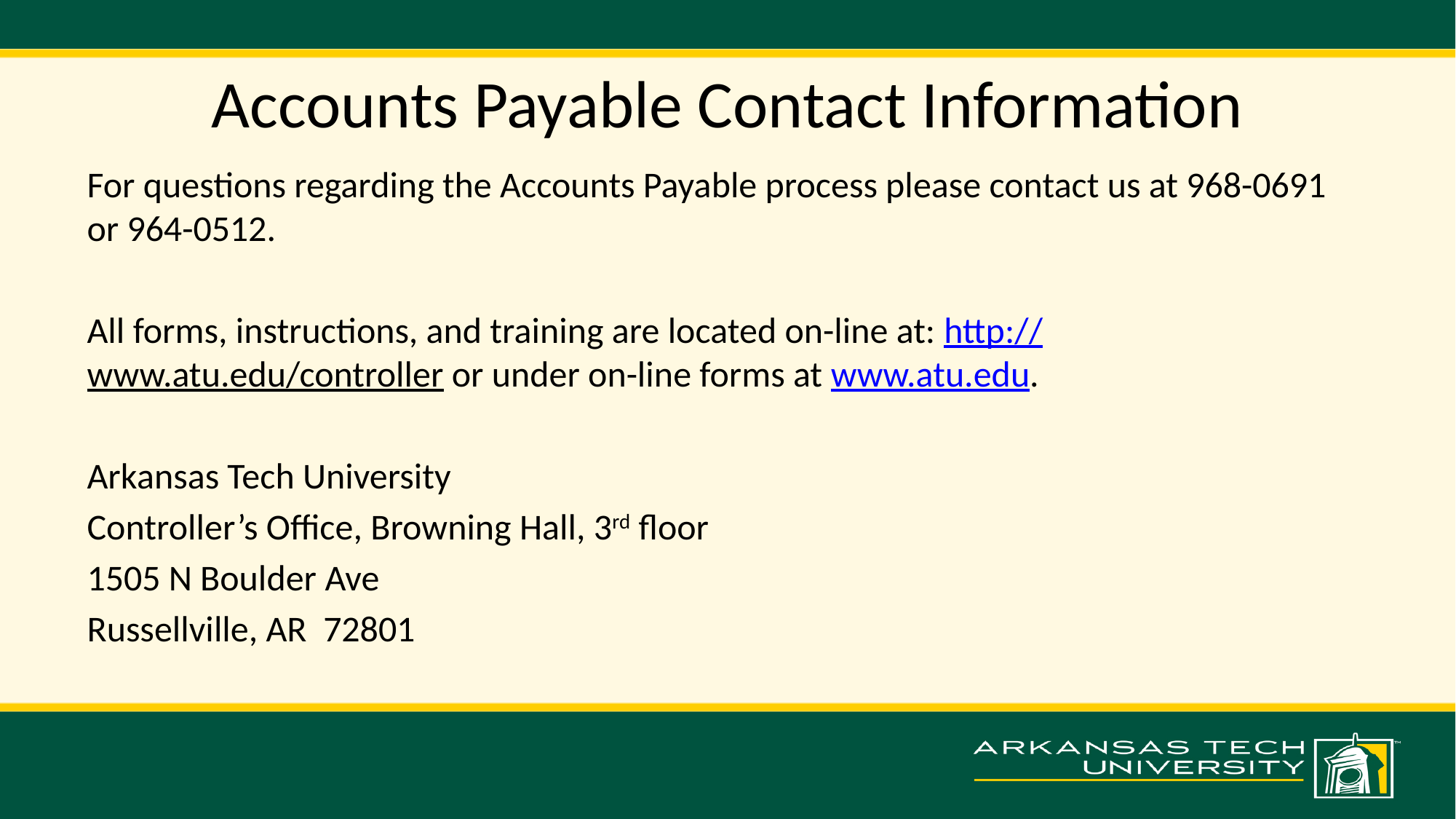

# Accounts Payable Contact Information
For questions regarding the Accounts Payable process please contact us at 968-0691 or 964-0512.

All forms, instructions, and training are located on-line at: http://www.atu.edu/controller or under on-line forms at www.atu.edu.

Arkansas Tech University
Controller’s Office, Browning Hall, 3rd floor
1505 N Boulder Ave
Russellville, AR  72801